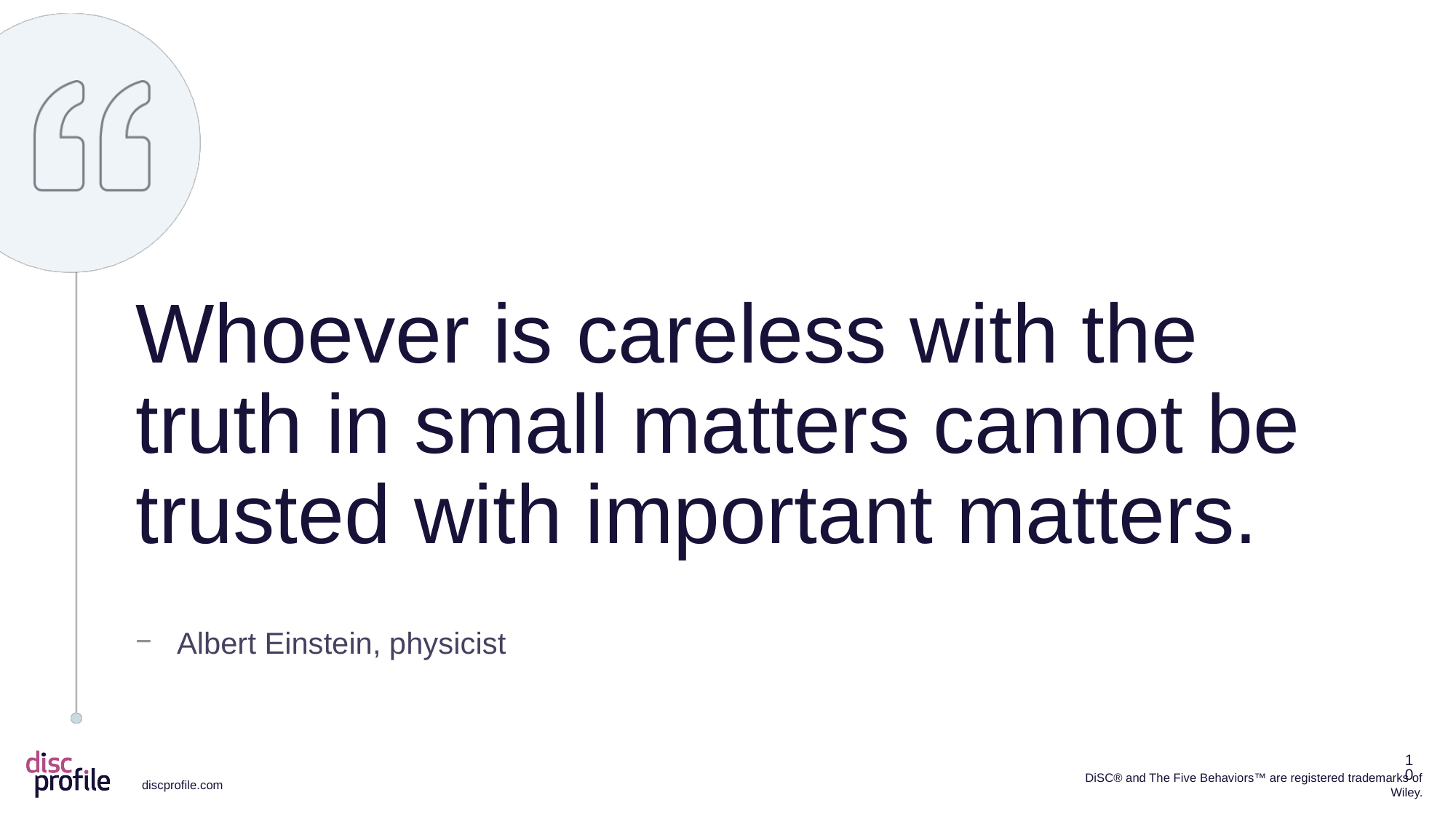

Whoever is careless with the truth in small matters cannot be trusted with important matters.
Albert Einstein, physicist
10